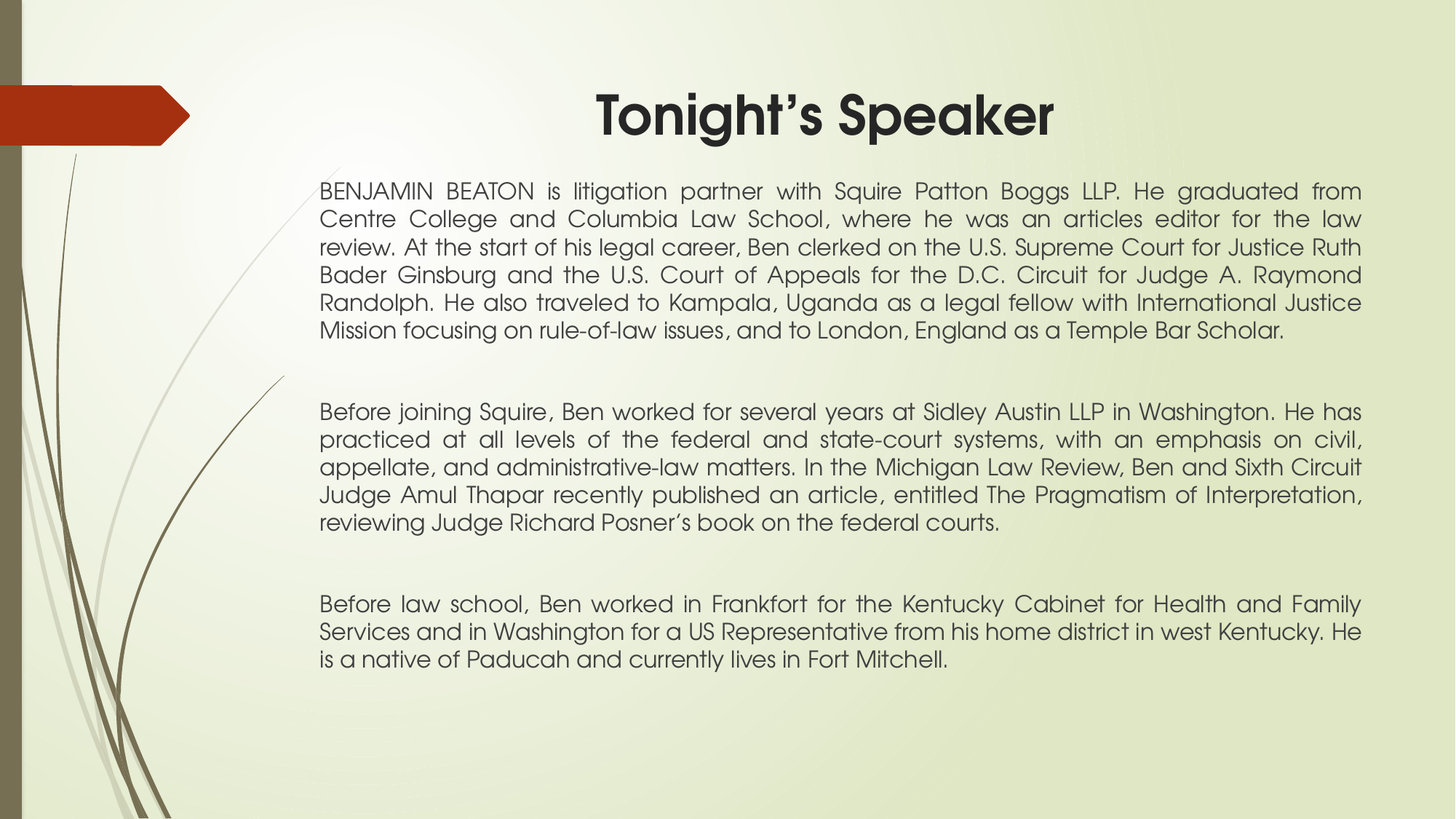

# Tonight’s Speaker
BENJAMIN BEATON is litigation partner with Squire Patton Boggs LLP. He graduated from Centre College and Columbia Law School, where he was an articles editor for the law review. At the start of his legal career, Ben clerked on the U.S. Supreme Court for Justice Ruth Bader Ginsburg and the U.S. Court of Appeals for the D.C. Circuit for Judge A. Raymond Randolph. He also traveled to Kampala, Uganda as a legal fellow with International Justice Mission focusing on rule-of-law issues, and to London, England as a Temple Bar Scholar.

Before joining Squire, Ben worked for several years at Sidley Austin LLP in Washington. He has practiced at all levels of the federal and state-court systems, with an emphasis on civil, appellate, and administrative-law matters. In the Michigan Law Review, Ben and Sixth Circuit Judge Amul Thapar recently published an article, entitled The Pragmatism of Interpretation, reviewing Judge Richard Posner’s book on the federal courts.

Before law school, Ben worked in Frankfort for the Kentucky Cabinet for Health and Family Services and in Washington for a US Representative from his home district in west Kentucky. He is a native of Paducah and currently lives in Fort Mitchell.